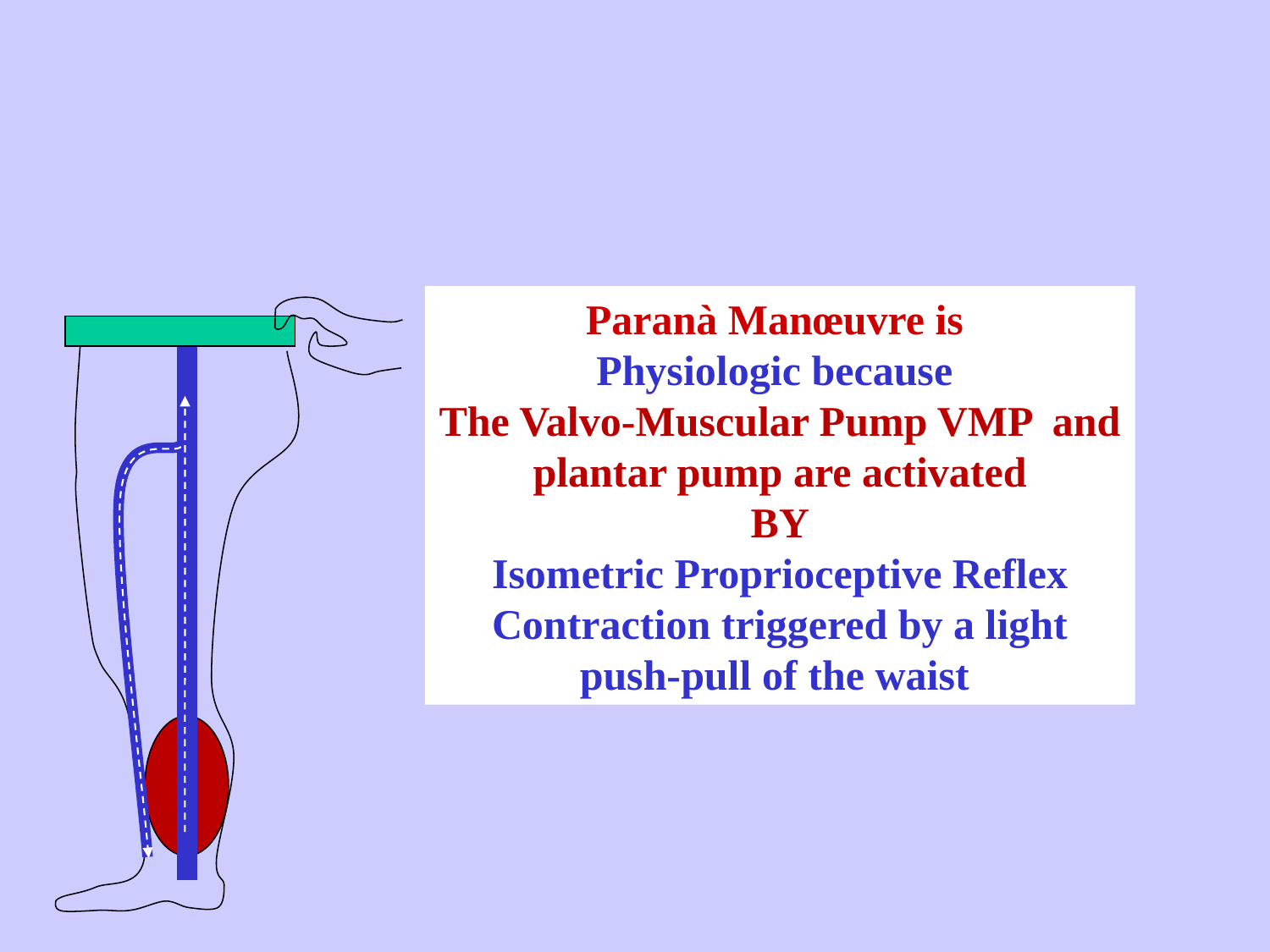

Paranà Manœuvre is
Physiologic because
The Valvo-Muscular Pump VMP  and plantar pump are activated
BY
Isometric Proprioceptive Reflex Contraction triggered by a light push-pull of the waist